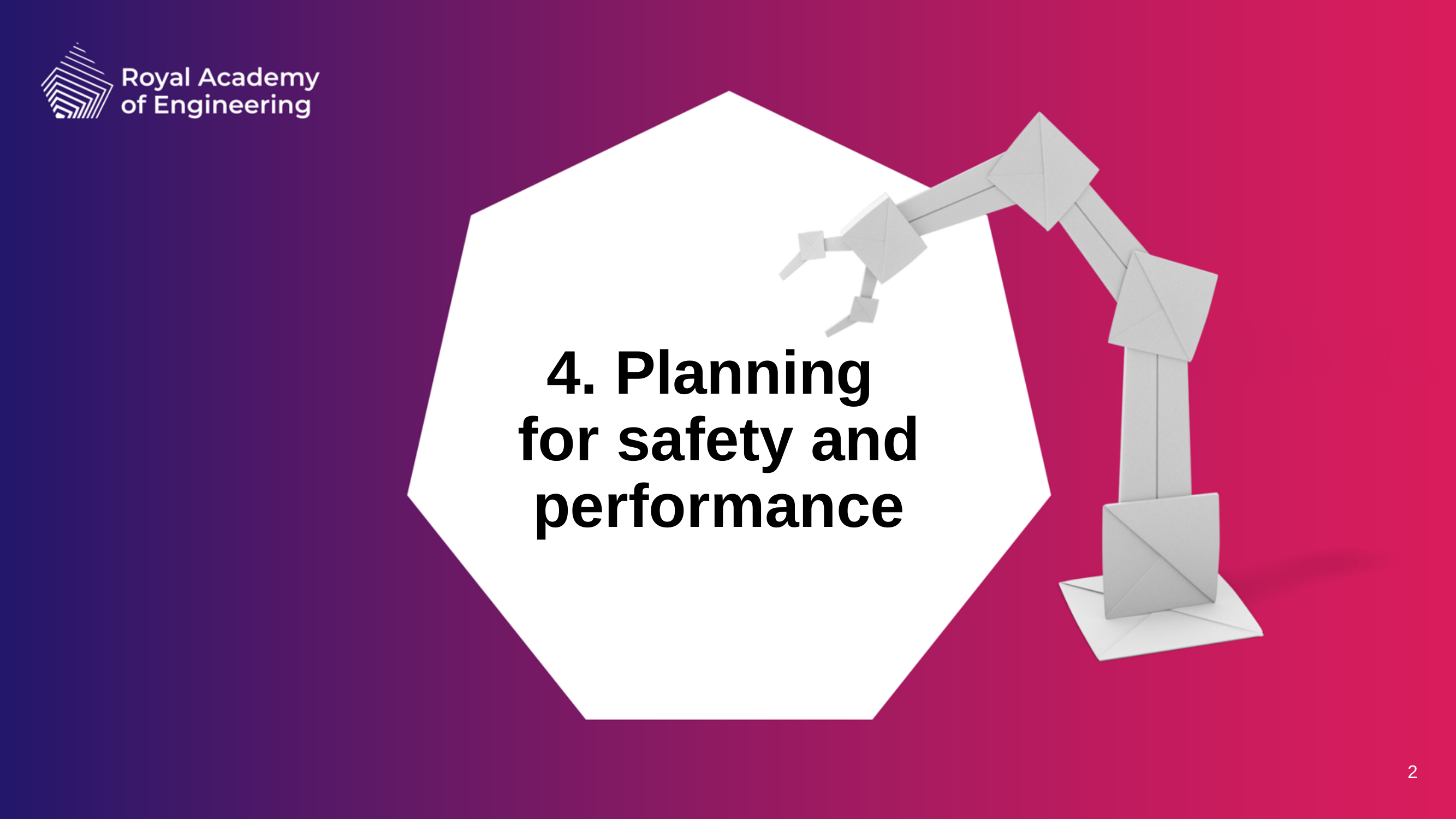

# 4. Planning for safety and performance
2